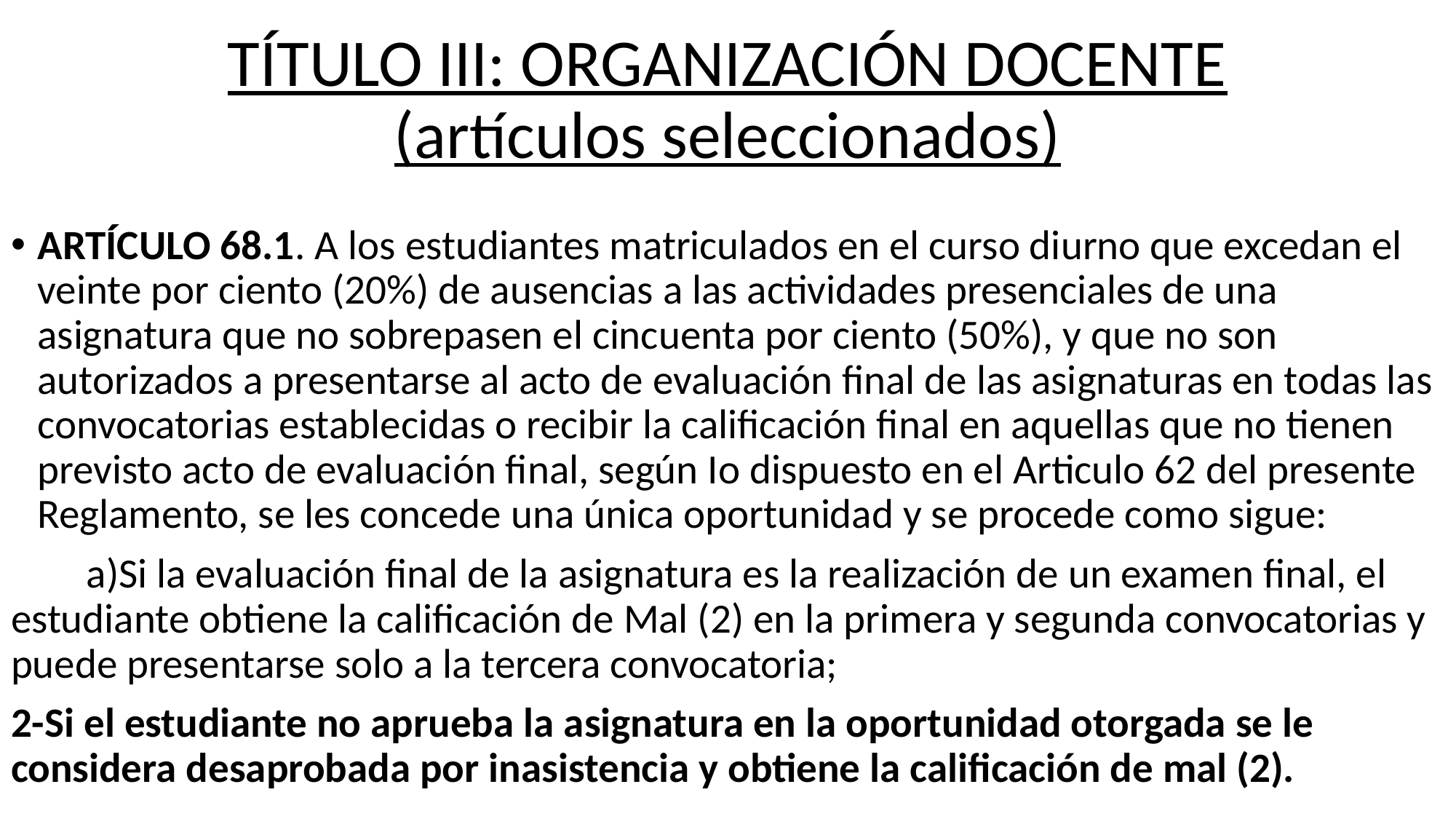

# TÍTULO III: ORGANIZACIÓN DOCENTE (artículos seleccionados)
ARTÍCULO 68.1. A los estudiantes matriculados en el curso diurno que excedan el veinte por ciento (20%) de ausencias a las actividades presenciales de una asignatura que no sobrepasen el cincuenta por ciento (50%), y que no son autorizados a presentarse al acto de evaluación final de las asignaturas en todas las convocatorias establecidas o recibir la calificación final en aquellas que no tienen previsto acto de evaluación final, según Io dispuesto en el Articulo 62 del presente Reglamento, se les concede una única oportunidad y se procede como sigue:
        a)Si la evaluación final de la asignatura es la realización de un examen final, el estudiante obtiene la calificación de Mal (2) en la primera y segunda convocatorias y puede presentarse solo a la tercera convocatoria;
2-Si el estudiante no aprueba la asignatura en la oportunidad otorgada se le considera desaprobada por inasistencia y obtiene la calificación de mal (2).